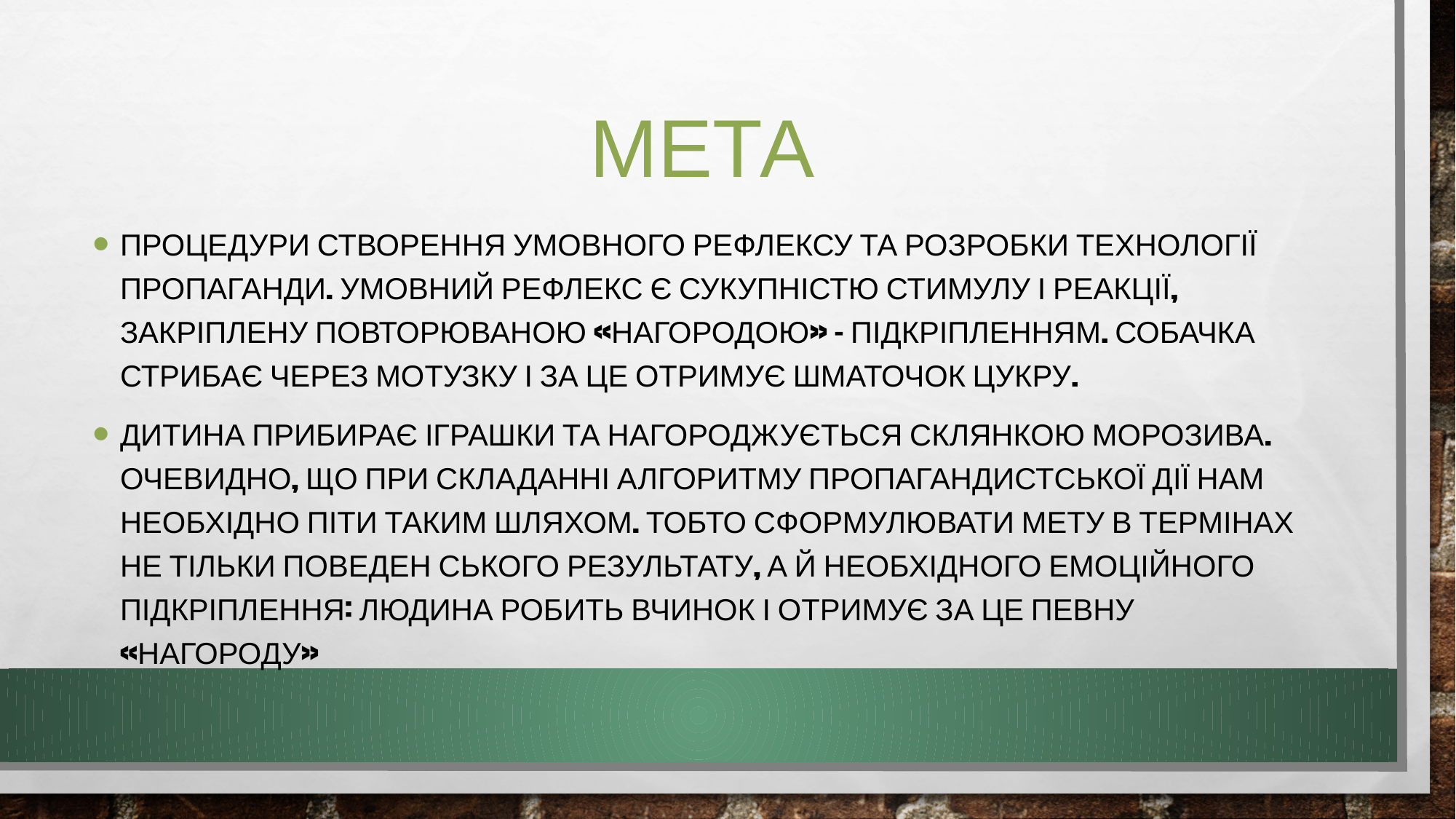

# Мета
Процедури створення умовного рефлексу та розробки технології пропаганди. Умовний рефлекс є сукупністю стимулу і реакції, закріплену повторюваною «нагородою» – підкріпленням. Собачка стрибає через мотузку і за це отримує шматочок цукру.
Дитина прибирає іграшки та нагороджується склянкою морозива. Очевидно, що при складанні алгоритму пропагандистської дії нам необхідно піти таким шляхом. Тобто сформулювати мету в термінах не тільки поведен ського результату, а й необхідного емоційного підкріплення: людина робить вчинок і отримує за це певну «нагороду»